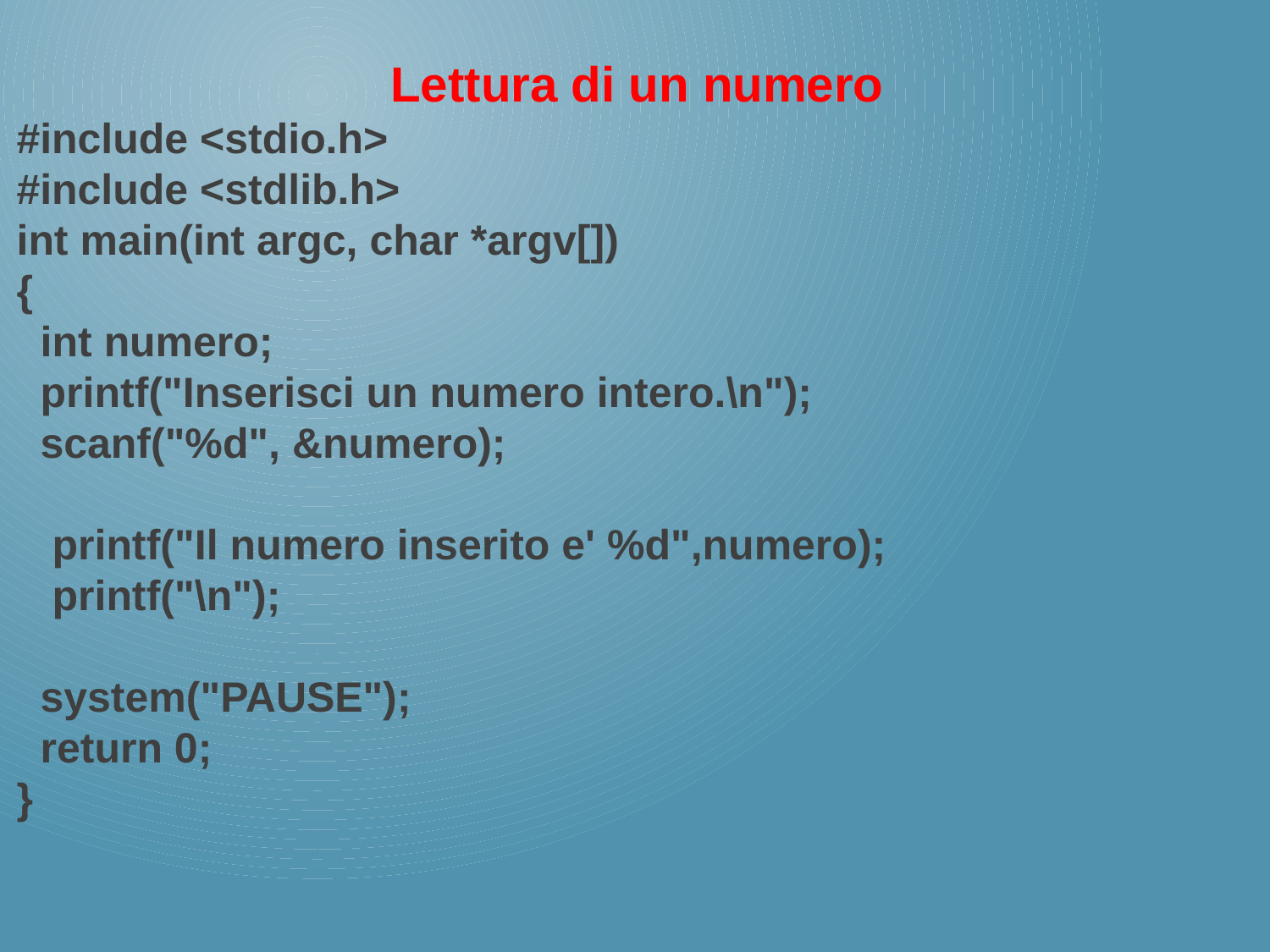

Lettura di un numero
#include <stdio.h>
#include <stdlib.h>
int main(int argc, char *argv[])
{
  int numero;
  printf("Inserisci un numero intero.\n");
  scanf("%d", &numero);

   printf("Il numero inserito e' %d",numero);
   printf("\n");

  system("PAUSE");
  return 0;
}